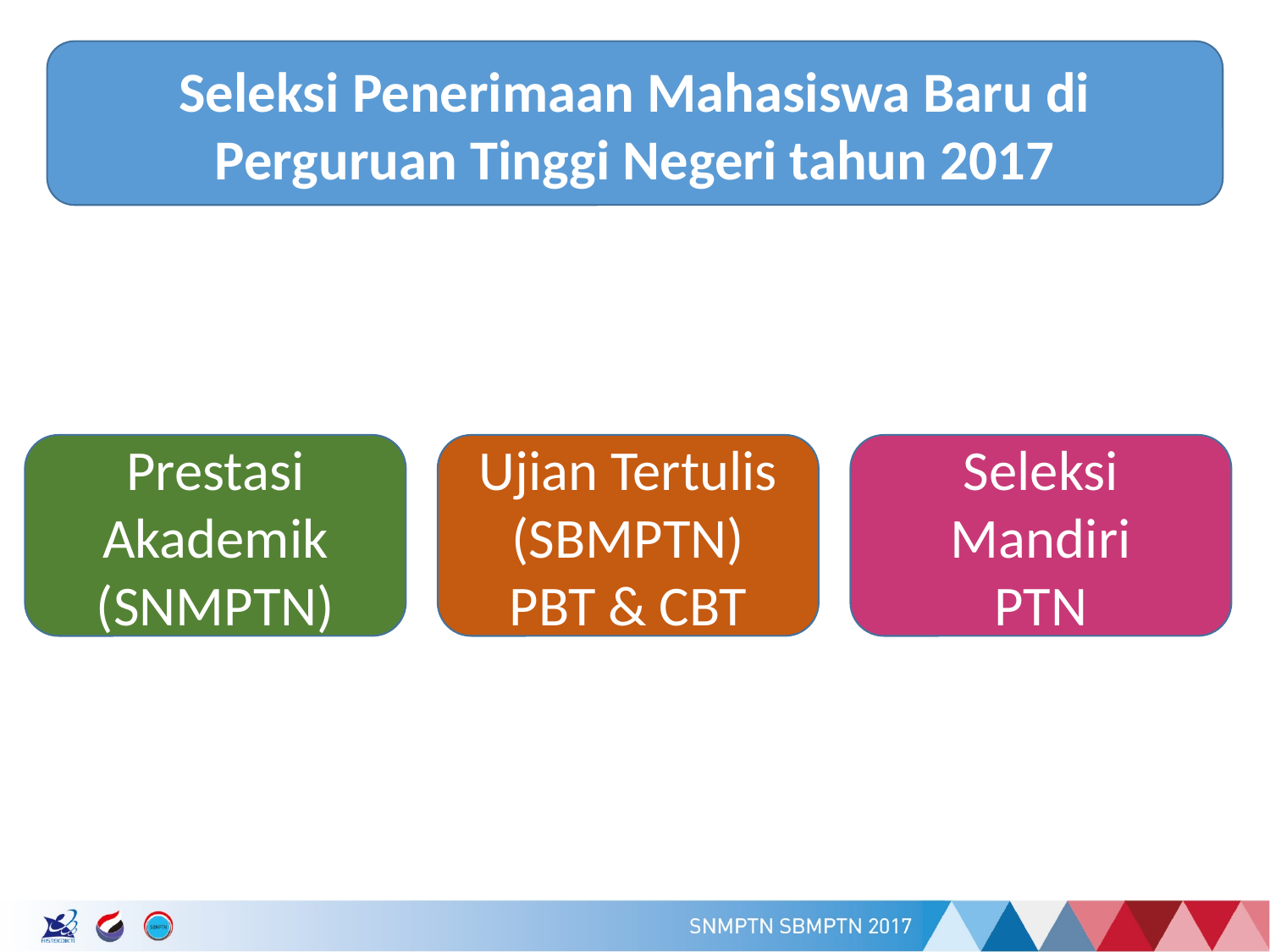

#
Seleksi Penerimaan Mahasiswa Baru di Perguruan Tinggi Negeri tahun 2017
Prestasi Akademik (SNMPTN)
Ujian Tertulis (SBMPTN)
PBT & CBT
Seleksi Mandiri
PTN